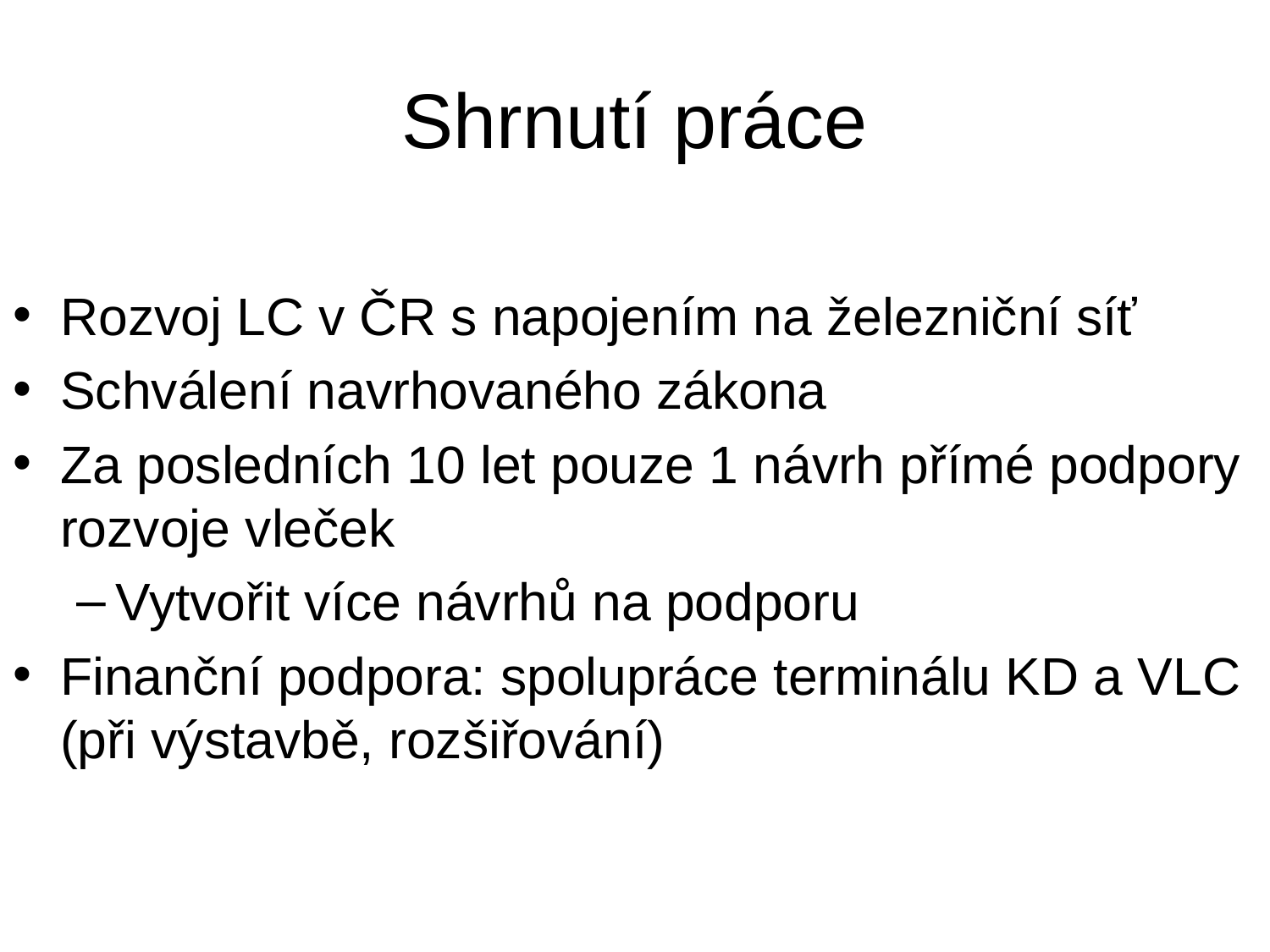

# Shrnutí práce
Rozvoj LC v ČR s napojením na železniční síť
Schválení navrhovaného zákona
Za posledních 10 let pouze 1 návrh přímé podpory rozvoje vleček
Vytvořit více návrhů na podporu
Finanční podpora: spolupráce terminálu KD a VLC (při výstavbě, rozšiřování)